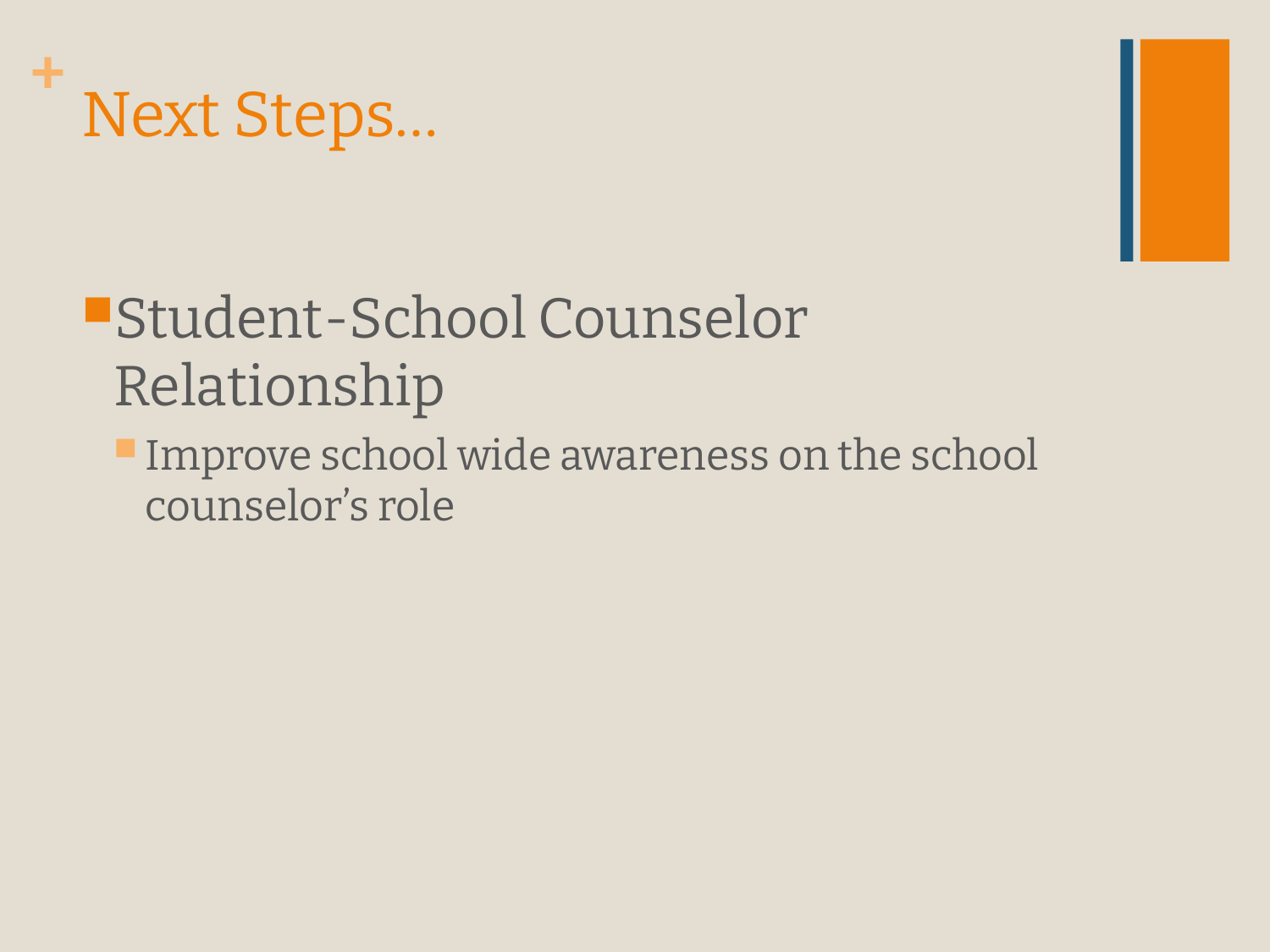

# Next Steps…
Student-School Counselor Relationship
Improve school wide awareness on the school counselor’s role